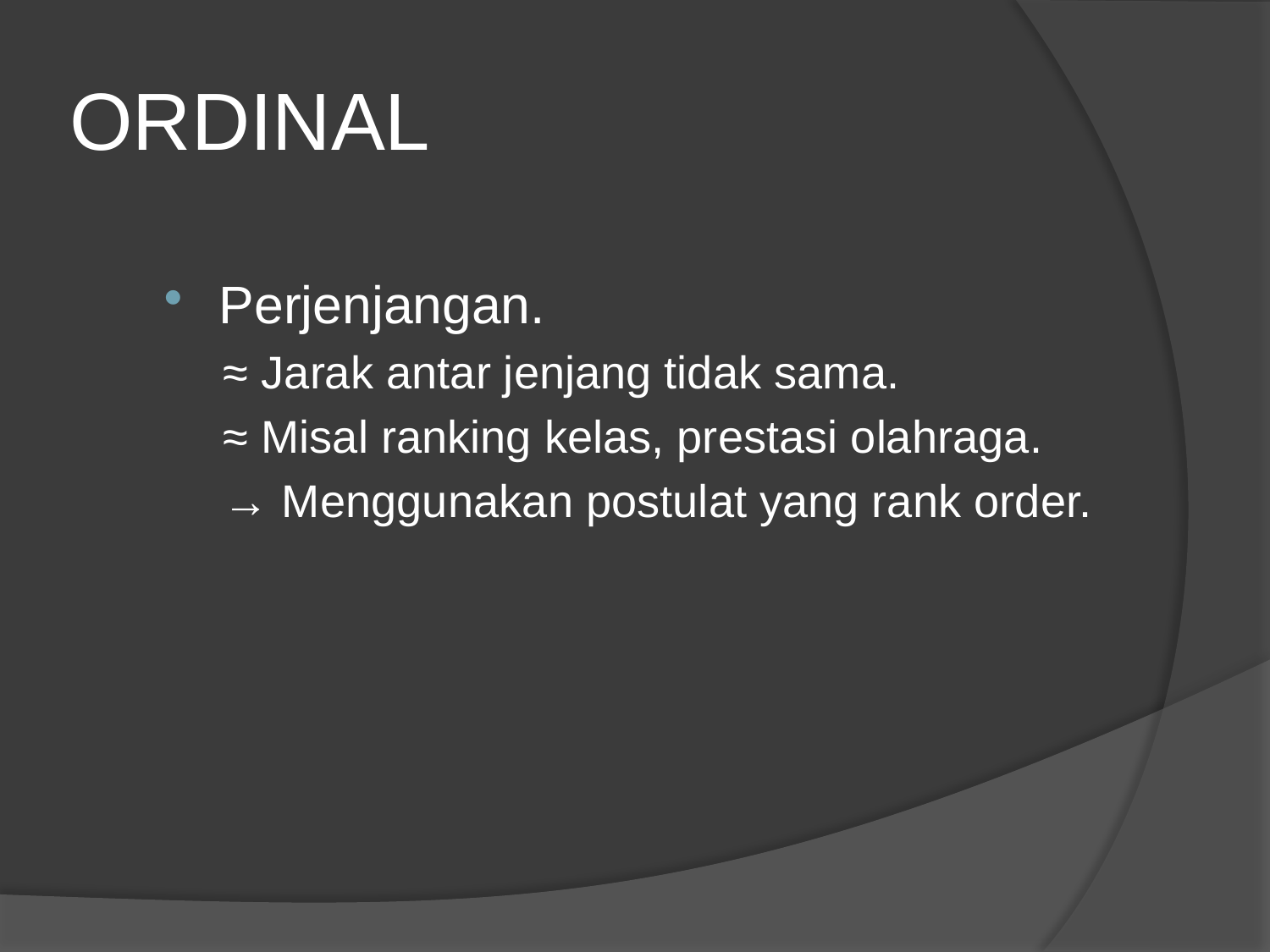

# ORDINAL
Perjenjangan.
≈ Jarak antar jenjang tidak sama.
≈ Misal ranking kelas, prestasi olahraga.
→ Menggunakan postulat yang rank order.